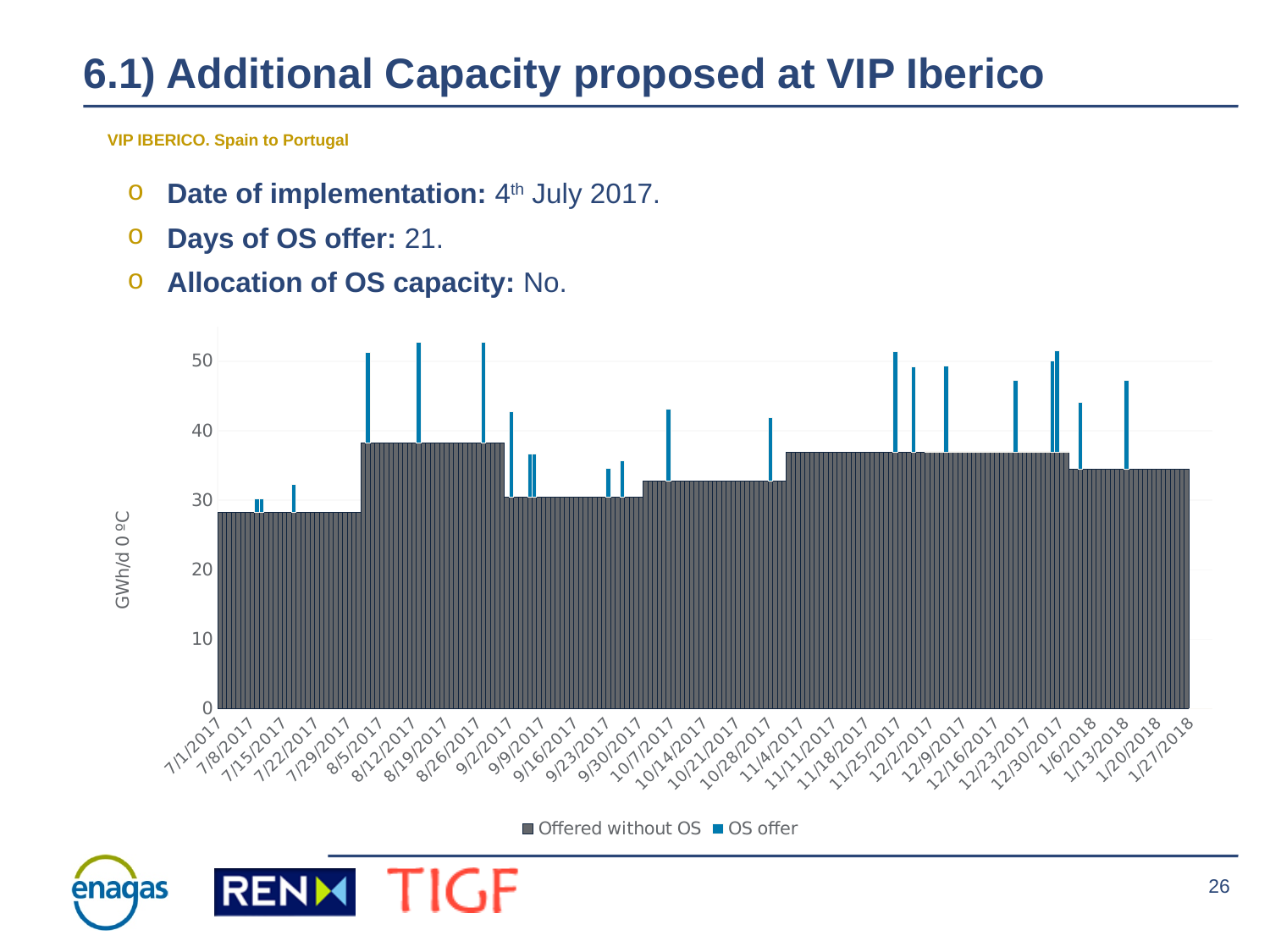

# 6.1) Additional Capacity proposed at VIP Iberico
VIP IBERICO. Spain to Portugal
Date of implementation: 4th July 2017.
Days of OS offer: 21.
Allocation of OS capacity: No.

### Chart

| Category | Offered without OS | OS offer |
|---|---|---|
| 42917 | 28.226229 | 0.0 |
| 42918 | 28.226229 | 0.0 |
| 42919 | 28.226229 | 0.0 |
| 42920 | 28.226229 | 0.0 |
| 42921 | 28.226229 | 0.0 |
| 42922 | 28.226205 | 0.0 |
| 42923 | 28.226205 | 0.0 |
| 42924 | 28.226229 | 0.0 |
| 42925 | 28.226229 | 1.963083000000001 |
| 42926 | 28.226229 | 1.9901529999999994 |
| 42927 | 28.226205 | 0.0 |
| 42928 | 28.226205 | 0.0 |
| 42929 | 28.226205 | 0.0 |
| 42930 | 28.226205 | 0.0 |
| 42931 | 28.226205 | 0.0 |
| 42932 | 28.226205 | 0.0 |
| 42933 | 28.226229 | 4.015125000000001 |
| 42934 | 28.226205 | 0.0 |
| 42935 | 28.226205 | 0.0 |
| 42936 | 28.226205 | 0.0 |
| 42937 | 28.226205 | 0.0 |
| 42938 | 28.226205 | 0.0 |
| 42939 | 28.226205 | 0.0 |
| 42940 | 28.226205 | 0.0 |
| 42941 | 28.226205 | 0.0 |
| 42942 | 28.226205 | 0.0 |
| 42943 | 28.226205 | 0.0 |
| 42944 | 28.226205 | 0.0 |
| 42945 | 28.226205 | 0.0 |
| 42946 | 28.226229 | 0.0 |
| 42947 | 28.226205 | 0.0 |
| 42948 | 38.252213 | 0.0 |
| 42949 | 38.252213 | 12.96114 |
| 42950 | 38.252213 | 0.0 |
| 42951 | 38.252213 | 0.0 |
| 42952 | 38.252213 | 0.0 |
| 42953 | 38.252213 | 0.0 |
| 42954 | 38.252213 | 0.0 |
| 42955 | 38.252213 | 0.0 |
| 42956 | 38.252213 | 0.0 |
| 42957 | 38.252213 | 0.0 |
| 42958 | 38.252213 | 0.0 |
| 42959 | 38.252213 | 0.0 |
| 42960 | 38.252213 | 14.437440000000002 |
| 42961 | 38.252213 | 0.0 |
| 42962 | 38.252213 | 0.0 |
| 42963 | 38.252213 | 0.0 |
| 42964 | 38.252213 | 0.0 |
| 42965 | 38.252213 | 0.0 |
| 42966 | 38.252213 | 0.0 |
| 42967 | 38.252213 | 0.0 |
| 42968 | 38.252213 | 0.0 |
| 42969 | 38.252213 | 0.0 |
| 42970 | 38.252213 | 0.0 |
| 42971 | 38.252213 | 0.0 |
| 42972 | 38.252213 | 0.0 |
| 42973 | 38.252213 | 0.0 |
| 42974 | 38.252213 | 14.437464000000006 |
| 42975 | 38.252213 | 0.0 |
| 42976 | 38.252213 | 0.0 |
| 42977 | 38.252213 | 0.0 |
| 42978 | 38.252213 | 0.0 |
| 42979 | 30.43073 | 0.0 |
| 42980 | 30.43073 | 12.323148999999997 |
| 42981 | 30.43073 | 0.0 |
| 42982 | 30.43073 | 0.0 |
| 42983 | 30.43073 | 0.0 |
| 42984 | 30.43073 | 6.184132999999999 |
| 42985 | 30.43073 | 6.184132999999999 |
| 42986 | 30.43073 | 0.0 |
| 42987 | 30.43073 | 0.0 |
| 42988 | 30.43073 | 0.0 |
| 42989 | 30.43073 | 0.0 |
| 42990 | 30.43073 | 0.0 |
| 42991 | 30.43073 | 0.0 |
| 42992 | 30.43073 | 0.0 |
| 42993 | 30.43073 | 0.0 |
| 42994 | 30.43073 | 0.0 |
| 42995 | 30.43073 | 0.0 |
| 42996 | 30.43073 | 0.0 |
| 42997 | 30.43073 | 0.0 |
| 42998 | 30.43073 | 0.0 |
| 42999 | 30.43073 | 0.0 |
| 43000 | 30.43073 | 0.0 |
| 43001 | 30.43073 | 4.163782000000001 |
| 43002 | 30.43073 | 0.0 |
| 43003 | 30.43073 | 0.0 |
| 43004 | 30.43073 | 5.229119999999998 |
| 43005 | 30.43073 | 0.0 |
| 43006 | 30.43073 | 0.0 |
| 43007 | 30.43073 | 0.0 |
| 43008 | 30.43073 | 0.0 |
| 43009 | 32.754196 | 0.0 |
| 43010 | 32.754196 | 0.0 |
| 43011 | 32.754196 | 0.0 |
| 43012 | 32.754196 | 0.0 |
| 43013 | 32.754196 | 0.0 |
| 43014 | 32.754196 | 10.370123999999997 |
| 43015 | 32.754196 | 0.0 |
| 43016 | 32.754196 | 0.0 |
| 43017 | 32.754196 | 0.0 |
| 43018 | 32.754196 | 0.0 |
| 43019 | 32.754196 | 0.0 |
| 43020 | 32.754196 | 0.0 |
| 43021 | 32.754196 | 0.0 |
| 43022 | 32.754196 | 0.0 |
| 43023 | 32.754196 | 0.0 |
| 43024 | 32.754196 | 0.0 |
| 43025 | 32.754196 | 0.0 |
| 43026 | 32.754196 | 0.0 |
| 43027 | 32.754196 | 0.0 |
| 43028 | 32.754196 | 0.0 |
| 43029 | 32.754196 | 0.0 |
| 43030 | 32.754196 | 0.0 |
| 43031 | 32.754196 | 0.0 |
| 43032 | 32.754196 | 0.0 |
| 43033 | 32.754196 | 0.0 |
| 43034 | 32.754196 | 0.0 |
| 43035 | 32.754196 | 0.0 |
| 43036 | 32.754196 | 9.194212 |
| 43037 | 32.754196 | 0.0 |
| 43038 | 32.754196 | 0.0 |
| 43039 | 32.754196 | 0.0 |
| 43040 | 36.939657 | 0.0 |
| 43041 | 36.939657 | 0.0 |
| 43042 | 36.939657 | 0.0 |
| 43043 | 36.939657 | 0.0 |
| 43044 | 36.939657 | 0.0 |
| 43045 | 36.939657 | 0.0 |
| 43046 | 36.939657 | 0.0 |
| 43047 | 36.939657 | 0.0 |
| 43048 | 36.939657 | 0.0 |
| 43049 | 36.939657 | 0.0 |
| 43050 | 36.939657 | 0.0 |
| 43051 | 36.939657 | 0.0 |
| 43052 | 36.939657 | 0.0 |
| 43053 | 36.939657 | 0.0 |
| 43054 | 36.939657 | 0.0 |
| 43055 | 36.939657 | 0.0 |
| 43056 | 36.939657 | 0.0 |
| 43057 | 36.939657 | 0.0 |
| 43058 | 36.939657 | 0.0 |
| 43059 | 36.939657 | 0.0 |
| 43060 | 36.939657 | 0.0 |
| 43061 | 36.939657 | 0.0 |
| 43062 | 36.939657 | 0.0 |
| 43063 | 36.939657 | 14.437440000000002 |
| 43064 | 36.939657 | 0.0 |
| 43065 | 36.939657 | 0.0 |
| 43066 | 36.939657 | 0.0 |
| 43067 | 36.939657 | 12.289438000000004 |
| 43068 | 36.939657 | 0.0 |
| 43069 | 36.939657 | 0.0 |
| 43070 | 36.939657 | 0.08181300000000391 |
| 43071 | 36.939657 | 0.08181300000000391 |
| 43072 | 36.939657 | 0.08181300000000391 |
| 43073 | 36.939657 | 0.08181300000000391 |
| 43074 | 36.939657 | 12.391559 |
| 43075 | 36.939657 | 0.08181300000000391 |
| 43076 | 36.939657 | 0.08181300000000391 |
| 43077 | 36.939657 | 0.08181300000000391 |
| 43078 | 36.939657 | 0.08181300000000391 |
| 43079 | 36.939657 | 0.08181300000000391 |
| 43080 | 36.939657 | 0.08181300000000391 |
| 43081 | 36.939657 | 0.08181300000000391 |
| 43082 | 36.939657 | 0.08181300000000391 |
| 43083 | 36.939657 | 0.08181300000000391 |
| 43084 | 36.939657 | 0.08181300000000391 |
| 43085 | 36.939657 | 0.08181300000000391 |
| 43086 | 36.939657 | 0.08181300000000391 |
| 43087 | 36.939657 | 0.08181300000000391 |
| 43088 | 36.939657 | 0.08181300000000391 |
| 43089 | 36.939657 | 10.373373 |
| 43090 | 36.939657 | 0.08181300000000391 |
| 43091 | 36.939657 | 0.08181300000000391 |
| 43092 | 36.939657 | 0.08181300000000391 |
| 43093 | 36.939657 | 0.08181300000000391 |
| 43094 | 36.939657 | 0.08181300000000391 |
| 43095 | 36.939657 | 0.08181300000000391 |
| 43096 | 36.939657 | 0.08181300000000391 |
| 43097 | 36.939657 | 13.173370000000006 |
| 43098 | 36.939657 | 14.519253000000006 |
| 43099 | 36.939657 | 0.08181300000000391 |
| 43100 | 36.939657 | 0.08181300000000391 |
| 43101 | 34.504543 | 0.0 |
| 43102 | 34.504543 | 0.0 |
| 43103 | 34.504543 | 9.576305000000005 |
| 43104 | 34.504543 | 0.0 |
| 43105 | 34.504543 | 0.0 |
| 43106 | 34.504543 | 0.0 |
| 43107 | 34.504543 | 0.0 |
| 43108 | 34.504543 | 0.0 |
| 43109 | 34.504543 | 0.0 |
| 43110 | 34.504543 | 0.0 |
| 43111 | 34.504543 | 0.0 |
| 43112 | 34.504543 | 0.0 |
| 43113 | 34.504543 | 12.731487999999999 |
| 43114 | 34.504543 | 0.0 |
| 43115 | 34.504543 | 0.0 |
| 43116 | 34.504543 | 0.0 |
| 43117 | 34.504543 | 0.0 |
| 43118 | 34.504543 | 0.0 |
| 43119 | 34.504543 | 0.0 |
| 43120 | 34.504543 | 0.0 |
| 43121 | 34.504543 | 0.0 |
| 43122 | 34.504543 | 0.0 |
| 43123 | 34.504543 | 0.0 |
| 43124 | 34.504543 | 0.0 |
| 43125 | 34.504543 | 0.0 |
| 43126 | 34.504543 | 0.0 |
| 43127 | 0.0 | 0.0 |
| 43128 | 0.0 | 0.0 |
| 43129 | 0.0 | 0.0 |
| 43130 | 0.0 | 0.0 |
| 43131 | 0.0 | 0.0 |